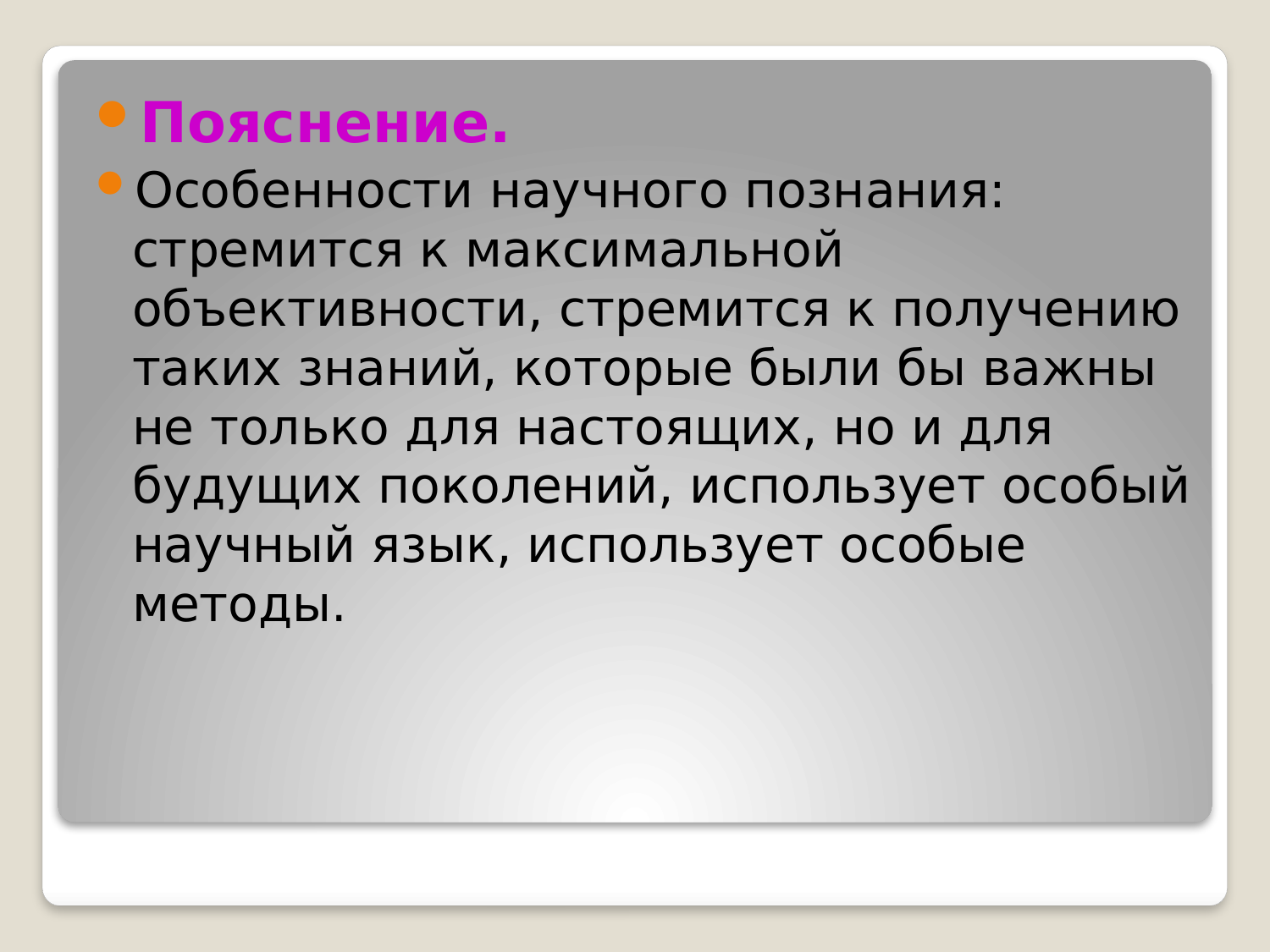

Пояснение.
Особенности научного познания: стремится к максимальной объективности, стремится к получению таких знаний, которые были бы важны не только для настоящих, но и для будущих поколений, использует особый научный язык, использует особые методы.

#